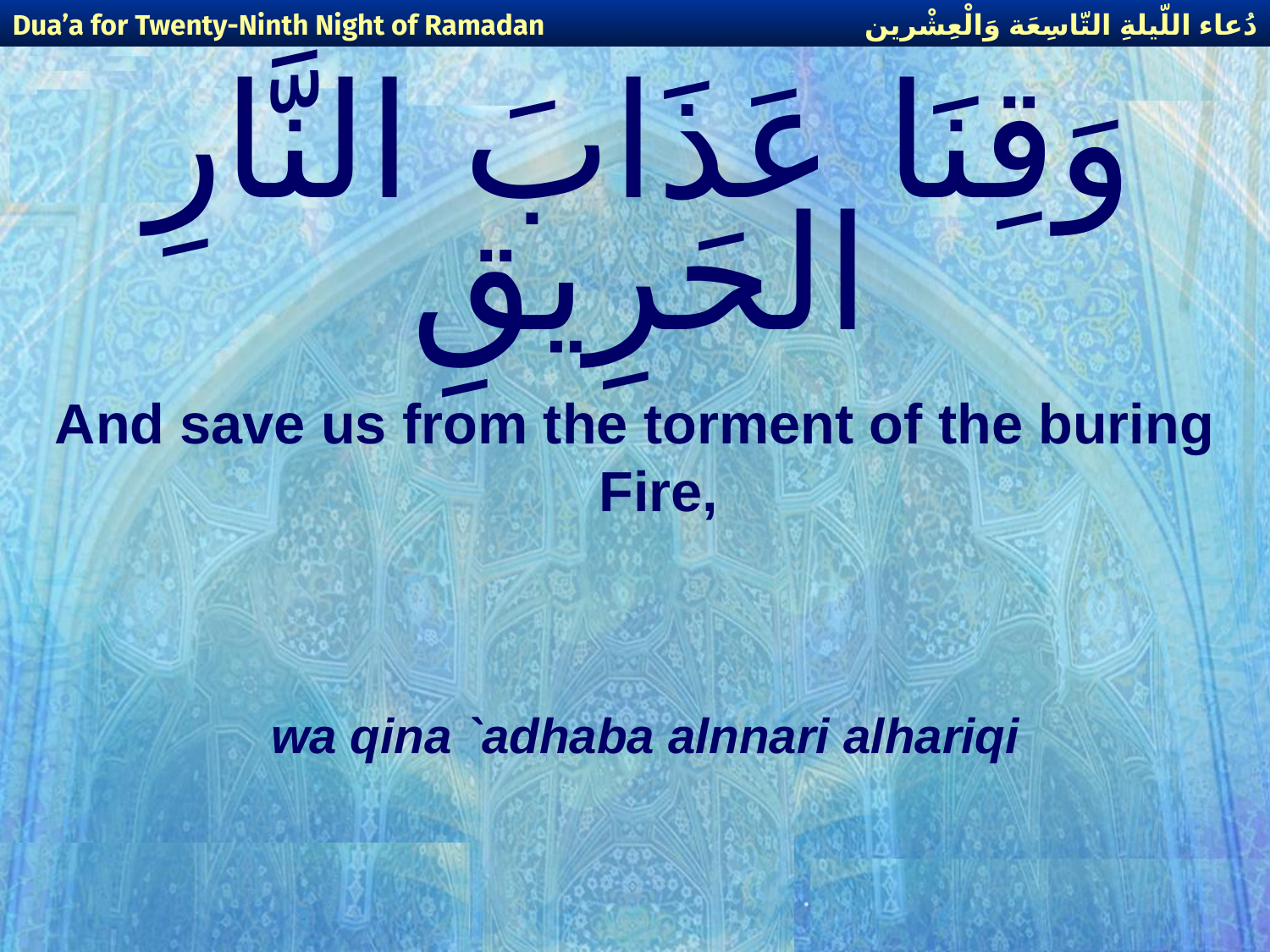

دُعاء اللّيلةِ التّاسِعَة وَالْعِشْرين
Dua’a for Twenty-Ninth Night of Ramadan
# وَقِنَا عَذَابَ النَّارِ الحَرِيقِ
And save us from the torment of the buring Fire,
wa qina `adhaba alnnari alhariqi